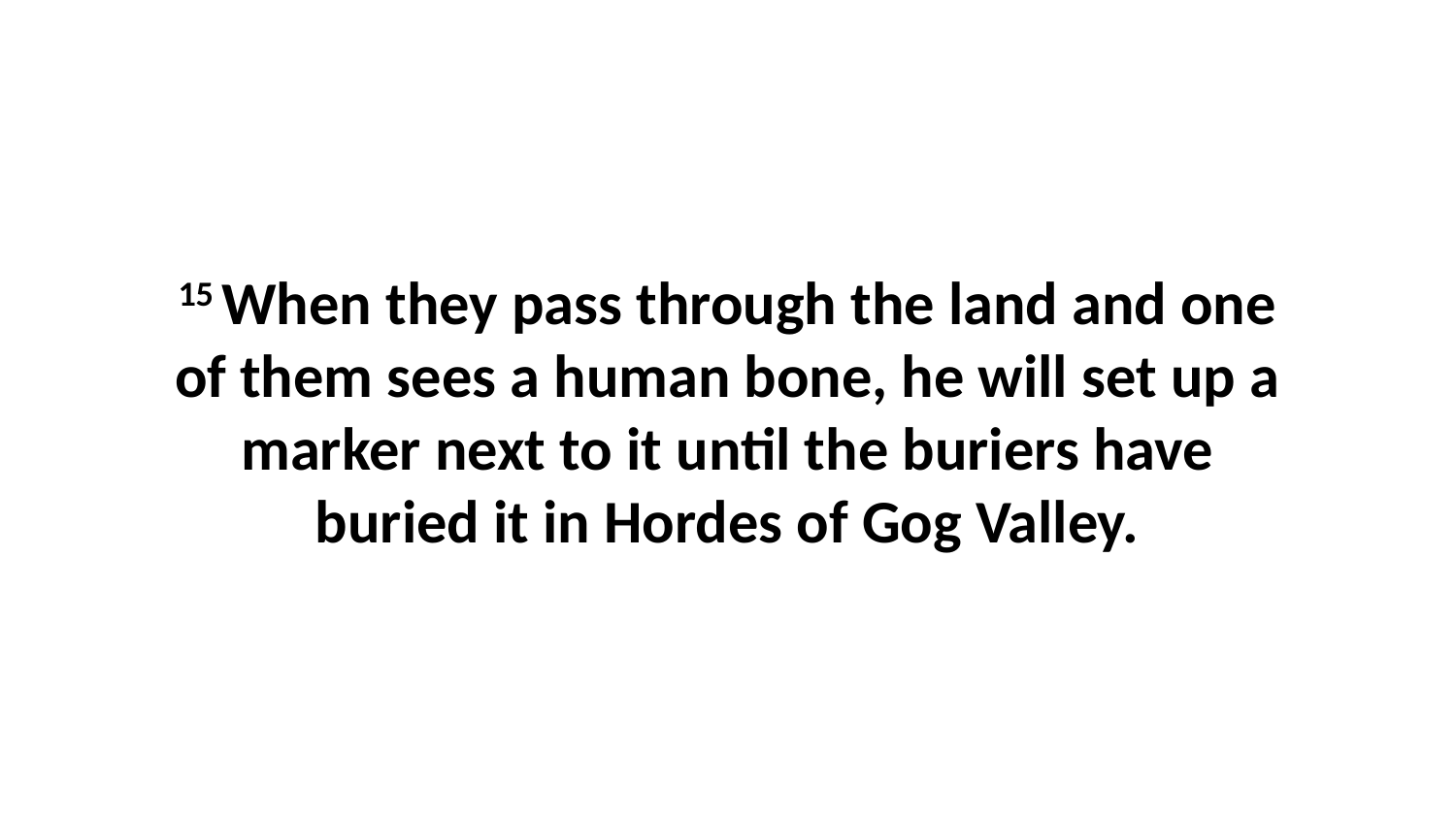

15 When they pass through the land and one of them sees a human bone, he will set up a marker next to it until the buriers have buried it in Hordes of Gog Valley.